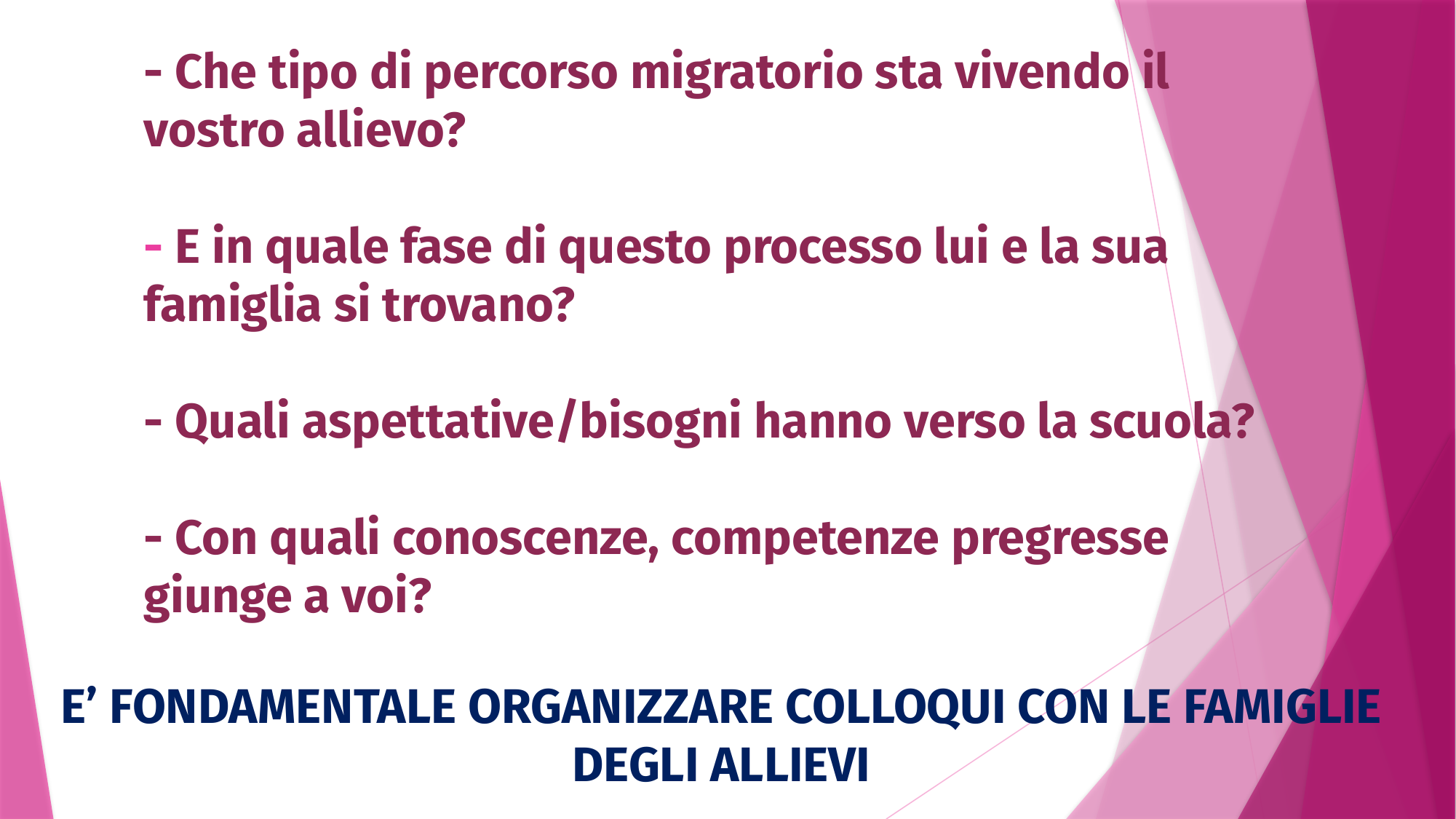

# - Che tipo di percorso migratorio sta vivendo il vostro allievo? - E in quale fase di questo processo lui e la sua famiglia si trovano? - Quali aspettative/bisogni hanno verso la scuola? - Con quali conoscenze, competenze pregresse giunge a voi?
E’ FONDAMENTALE ORGANIZZARE COLLOQUI CON LE FAMIGLIE DEGLI ALLIEVI